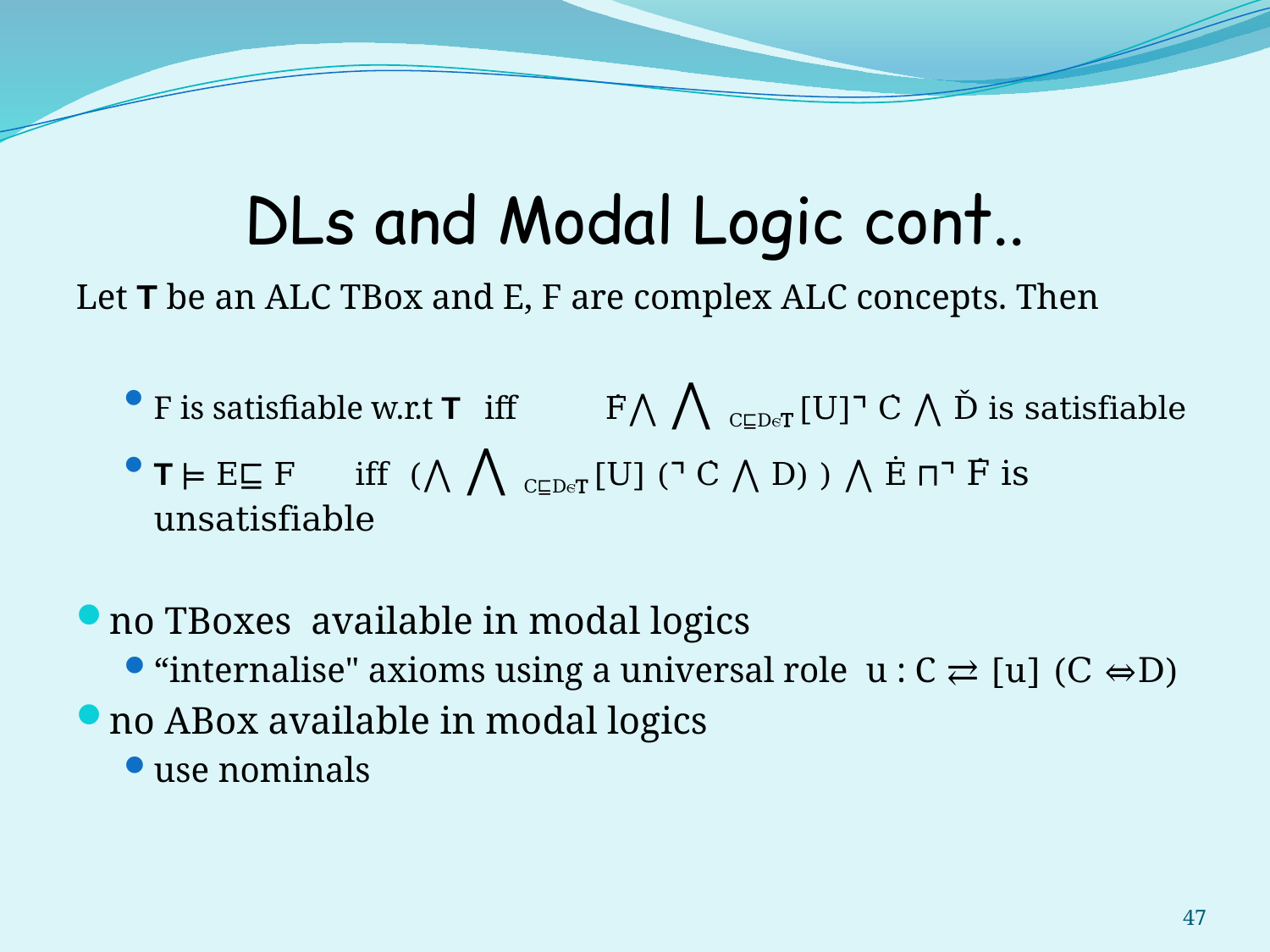

# DLs and Modal Logic cont..
Let T be an ALC TBox and E, F are complex ALC concepts. Then

F is satisfiable w.r.t T   iff           Ḟ⋀ ⋀ C⊑DєT [U]⌝ Ċ ⋀ Ď is satisfiable
T ⊨ E⊑ F      iff  (⋀ ⋀ C⊑DєT [U] (⌝ Ċ ⋀ D) ) ⋀ Ė ⊓⌝ Ḟ is unsatisfiable

no TBoxes  available in modal logics
“internalise" axioms using a universal role  u : C ⇄ [u] (C ⇔D)
no ABox available in modal logics
use nominals

47